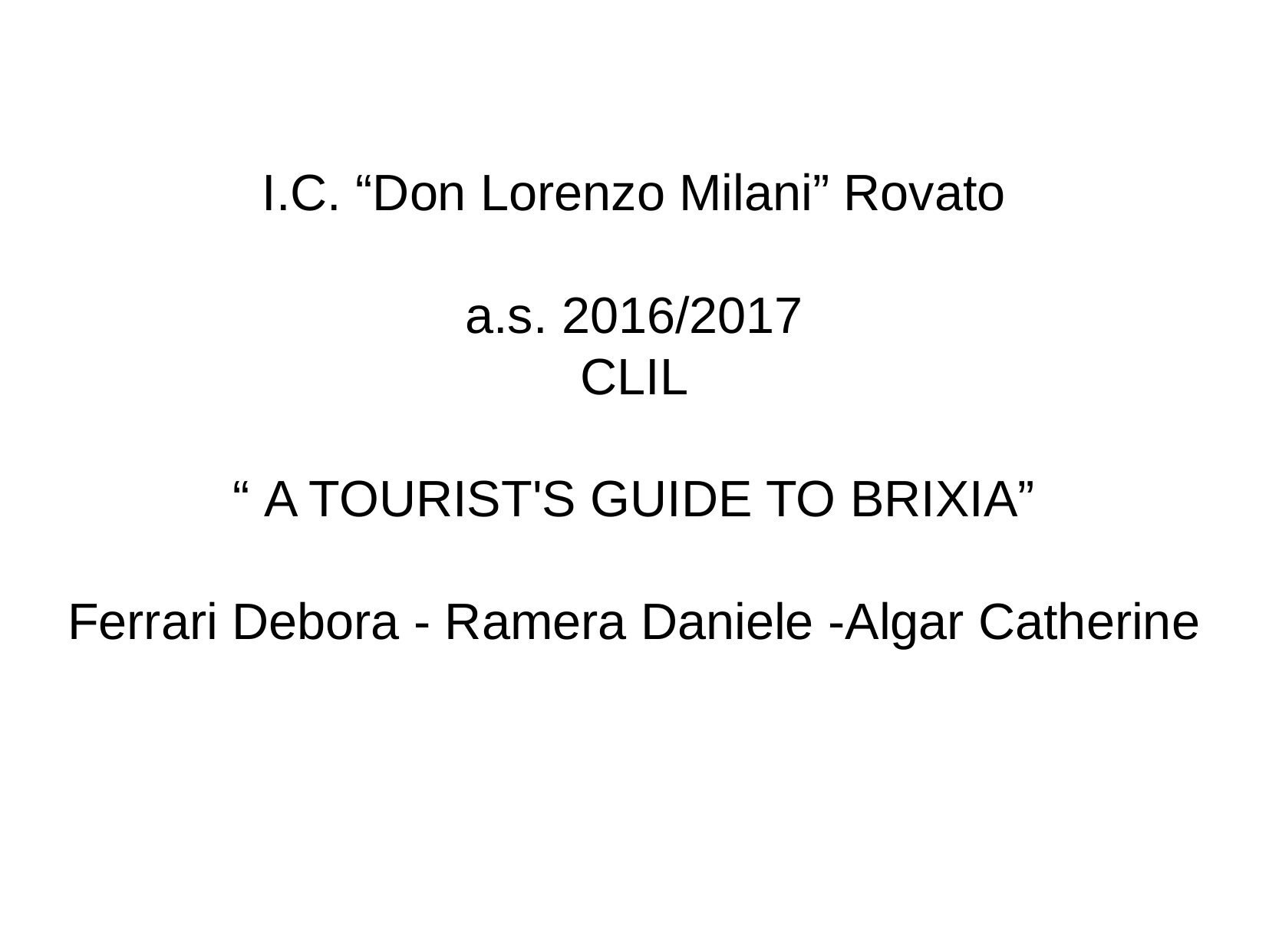

I.C. “Don Lorenzo Milani” Rovato

a.s. 2016/2017
CLIL

“ A TOURIST'S GUIDE TO BRIXIA”

Ferrari Debora - Ramera Daniele -Algar Catherine